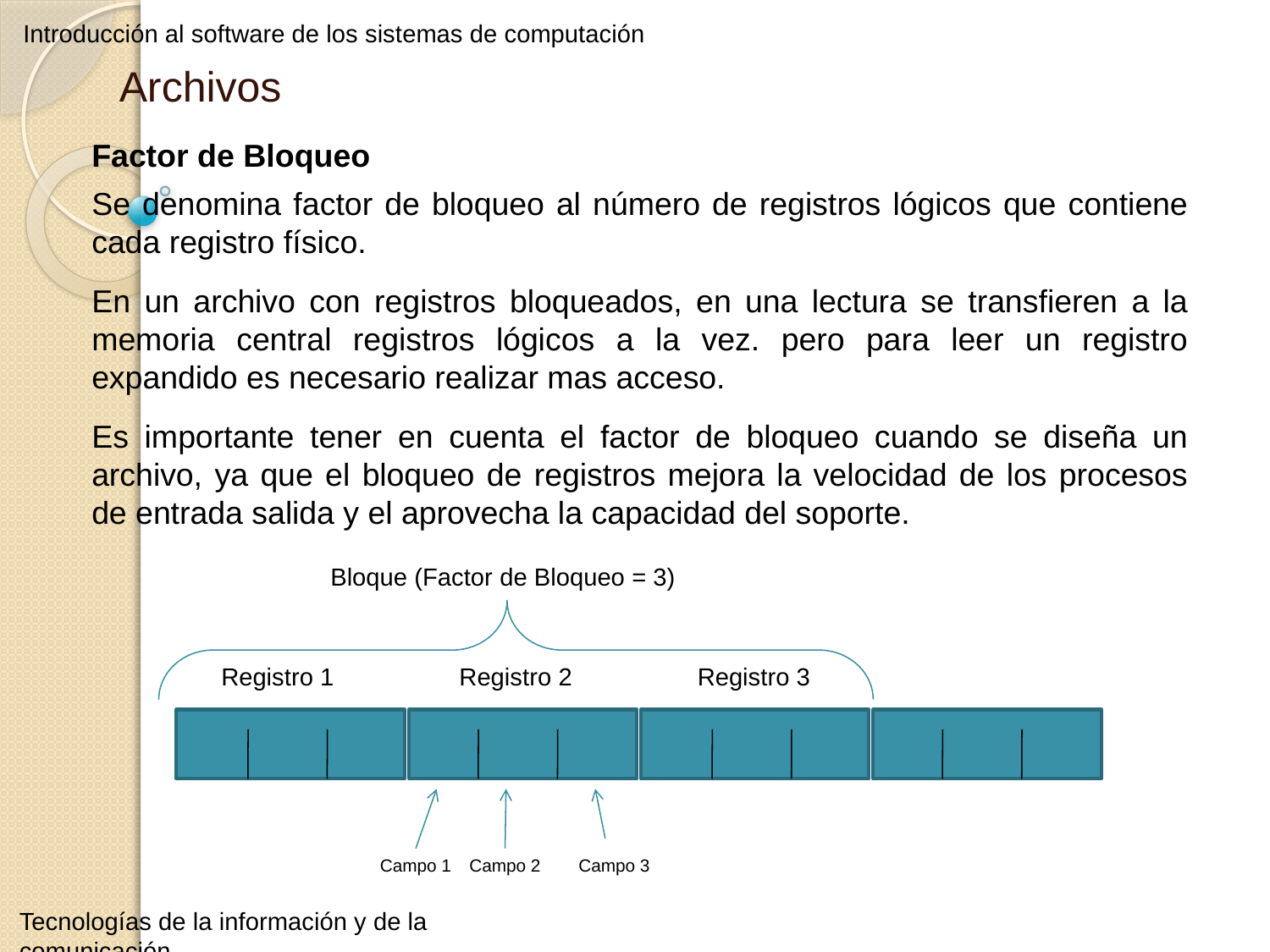

Introducción al software de los sistemas de computación
Archivos
Factor de Bloqueo
Se denomina factor de bloqueo al número de registros lógicos que contiene cada registro físico.
En un archivo con registros bloqueados, en una lectura se transfieren a la memoria central registros lógicos a la vez. pero para leer un registro expandido es necesario realizar mas acceso.
Es importante tener en cuenta el factor de bloqueo cuando se diseña un archivo, ya que el bloqueo de registros mejora la velocidad de los procesos de entrada salida y el aprovecha la capacidad del soporte.

Bloque (Factor de Bloqueo = 3)
Registro 1
Registro 2
Registro 3

Campo 1
Campo 2
Campo 3
Tecnologías de la información y de la comunicación